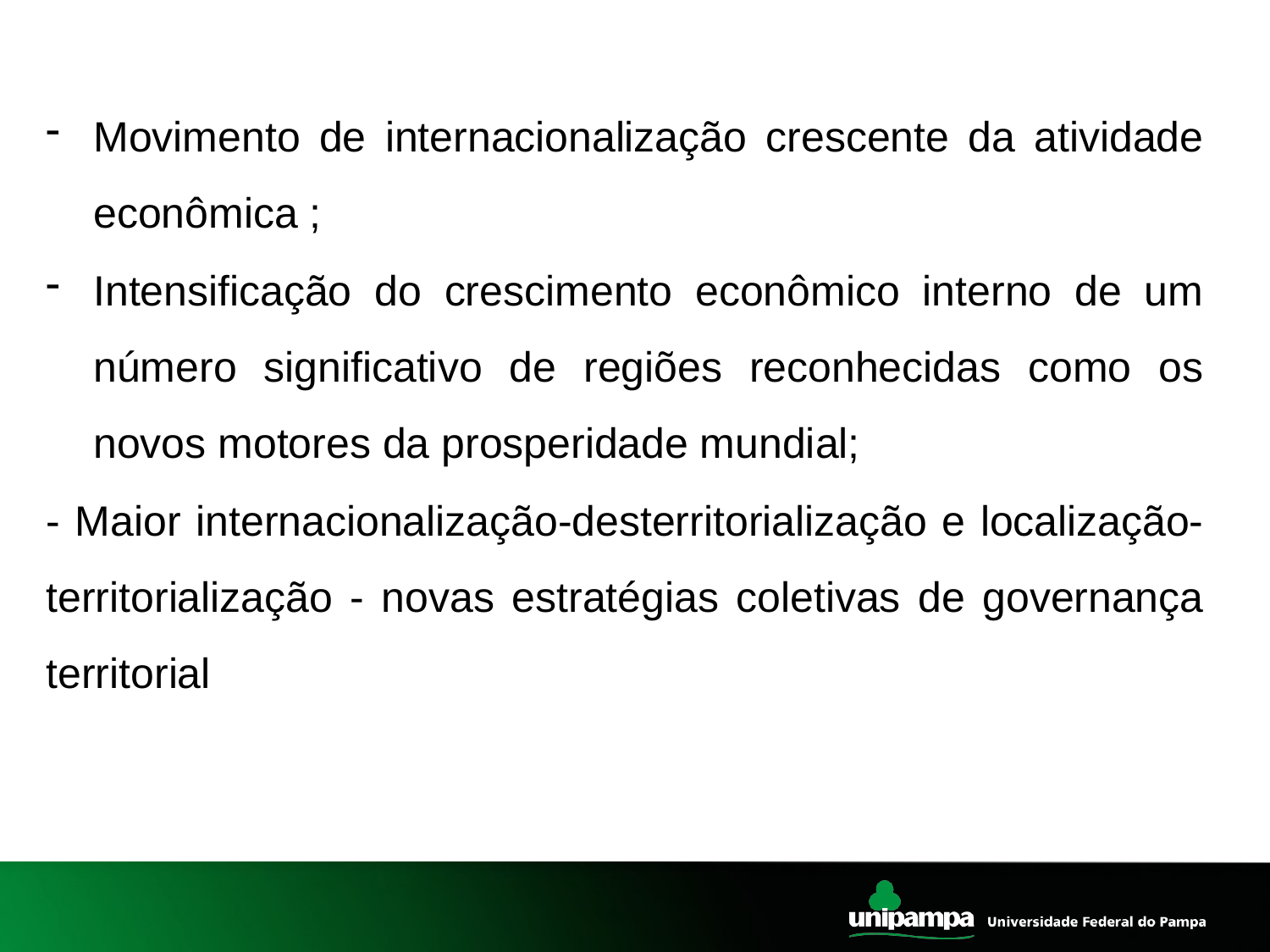

Movimento de internacionalização crescente da atividade econômica ;
Intensificação do crescimento econômico interno de um número significativo de regiões reconhecidas como os novos motores da prosperidade mundial;
- Maior internacionalização-desterritorialização e localização-territorialização - novas estratégias coletivas de governança territorial